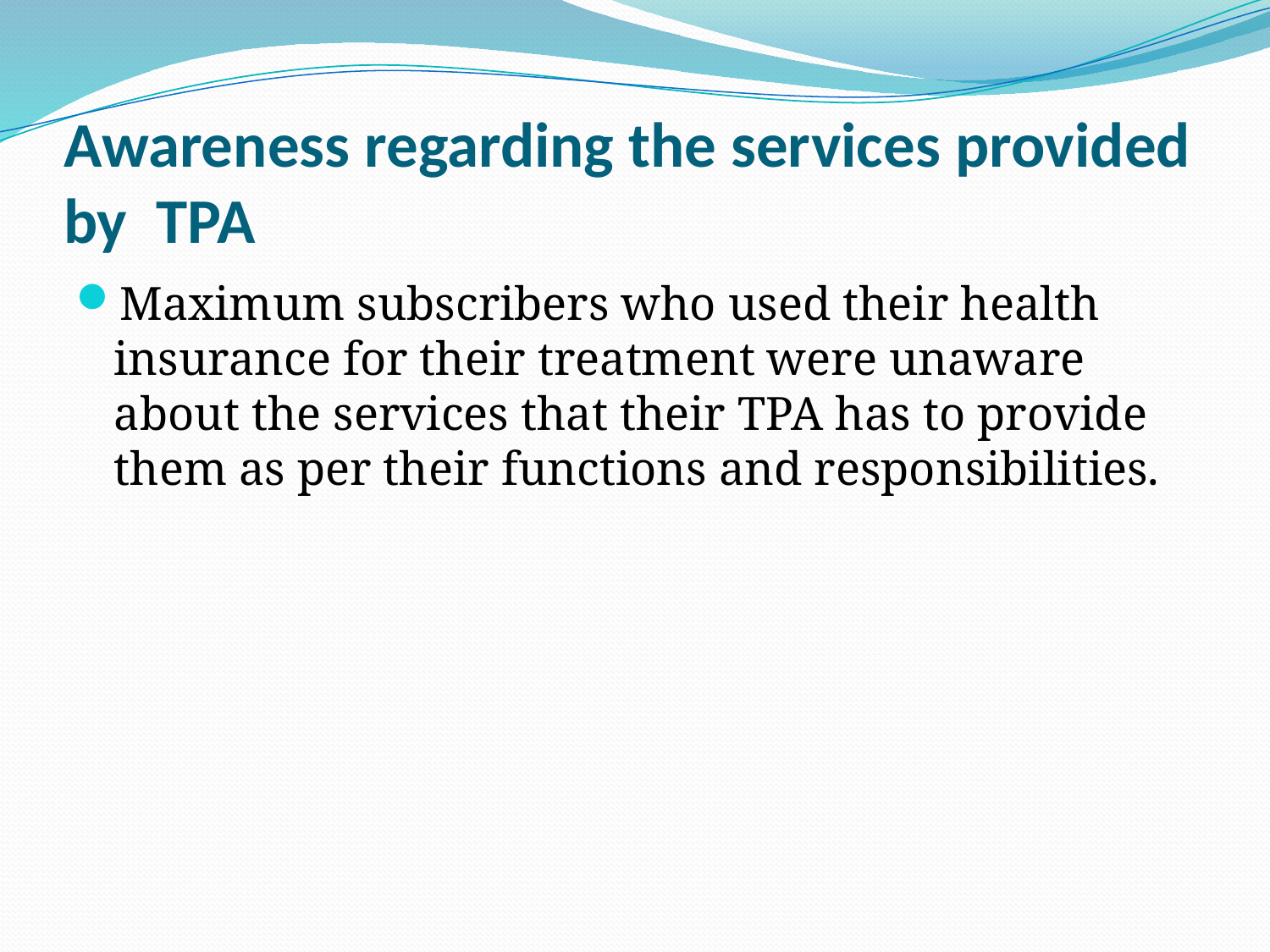

# Awareness regarding the services provided by  TPA
Maximum subscribers who used their health insurance for their treatment were unaware about the services that their TPA has to provide them as per their functions and responsibilities.